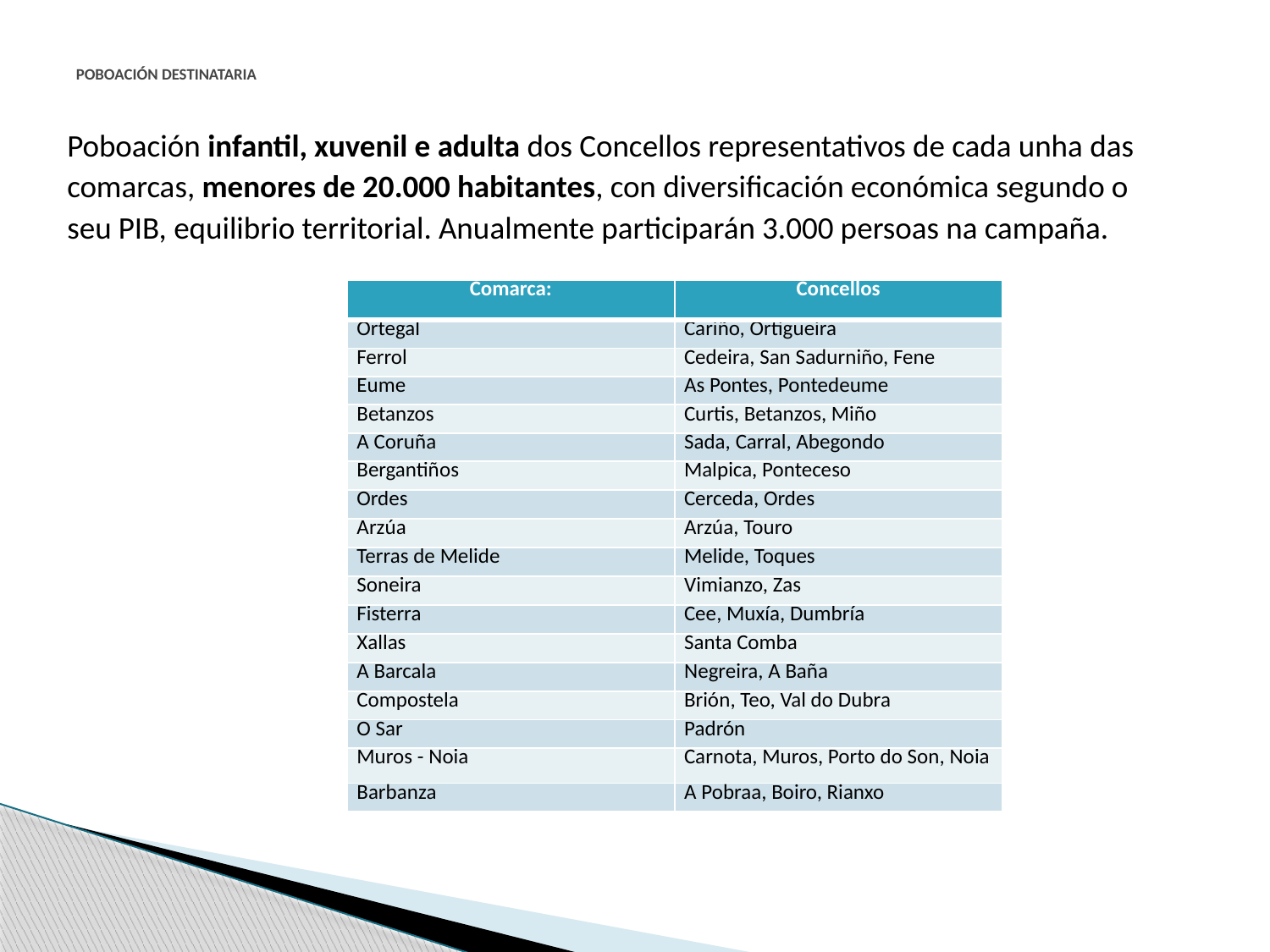

# POBOACIÓN DESTINATARIA
Poboación infantil, xuvenil e adulta dos Concellos representativos de cada unha das
comarcas, menores de 20.000 habitantes, con diversificación económica segundo o
seu PIB, equilibrio territorial. Anualmente participarán 3.000 persoas na campaña.

| Comarca: | Concellos |
| --- | --- |
| Ortegal | Cariño, Ortigueira |
| Ferrol | Cedeira, San Sadurniño, Fene |
| Eume | As Pontes, Pontedeume |
| Betanzos | Curtis, Betanzos, Miño |
| A Coruña | Sada, Carral, Abegondo |
| Bergantiños | Malpica, Ponteceso |
| Ordes | Cerceda, Ordes |
| Arzúa | Arzúa, Touro |
| Terras de Melide | Melide, Toques |
| Soneira | Vimianzo, Zas |
| Fisterra | Cee, Muxía, Dumbría |
| Xallas | Santa Comba |
| A Barcala | Negreira, A Baña |
| Compostela | Brión, Teo, Val do Dubra |
| O Sar | Padrón |
| Muros - Noia | Carnota, Muros, Porto do Son, Noia |
| Barbanza | A Pobraa, Boiro, Rianxo |